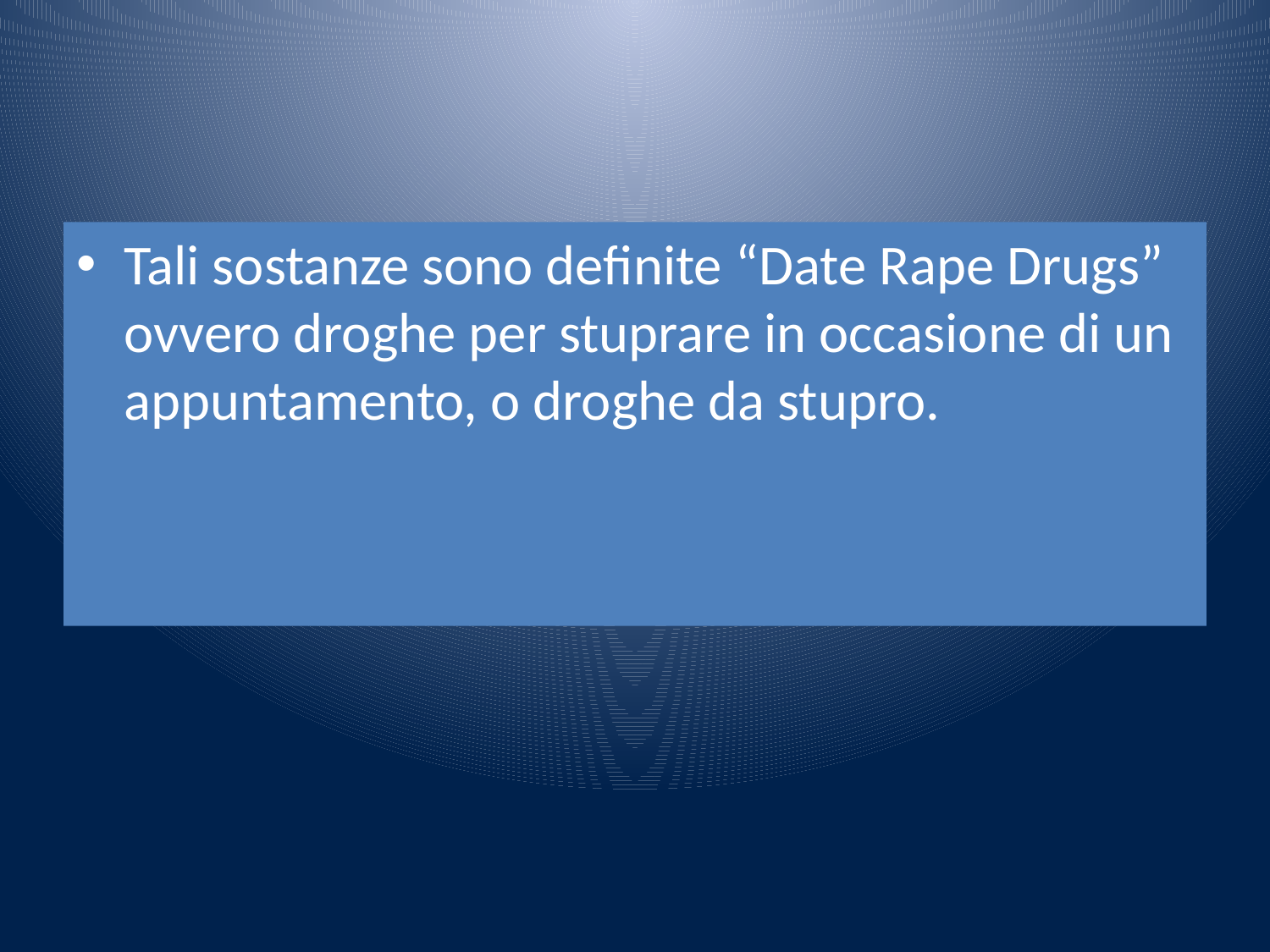

Tali sostanze sono definite “Date Rape Drugs” ovvero droghe per stuprare in occasione di un appuntamento, o droghe da stupro.